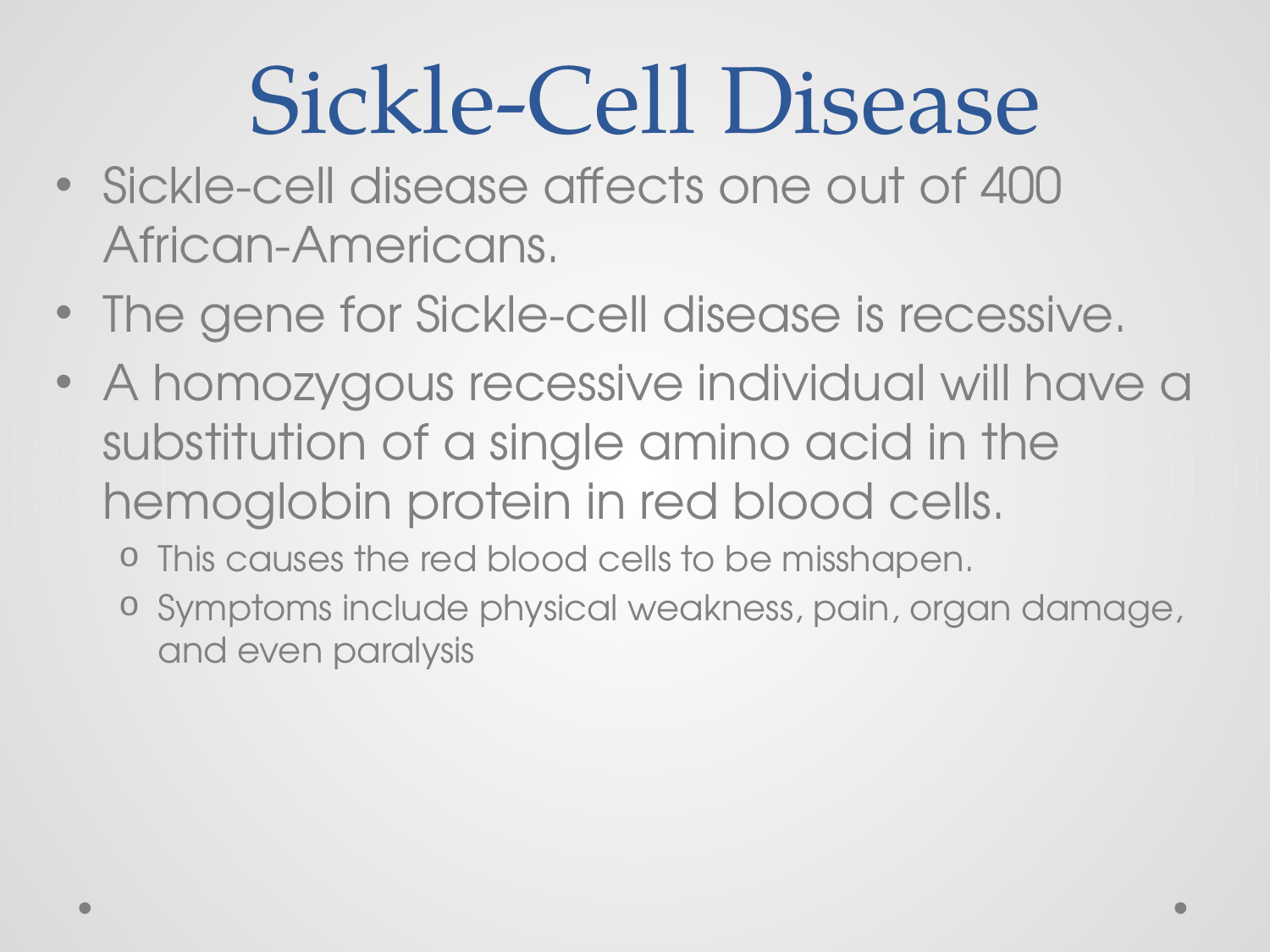

# Sickle-Cell Disease
Sickle-cell disease affects one out of 400 African-Americans.
The gene for Sickle-cell disease is recessive.
A homozygous recessive individual will have a substitution of a single amino acid in the hemoglobin protein in red blood cells.
This causes the red blood cells to be misshapen.
Symptoms include physical weakness, pain, organ damage, and even paralysis